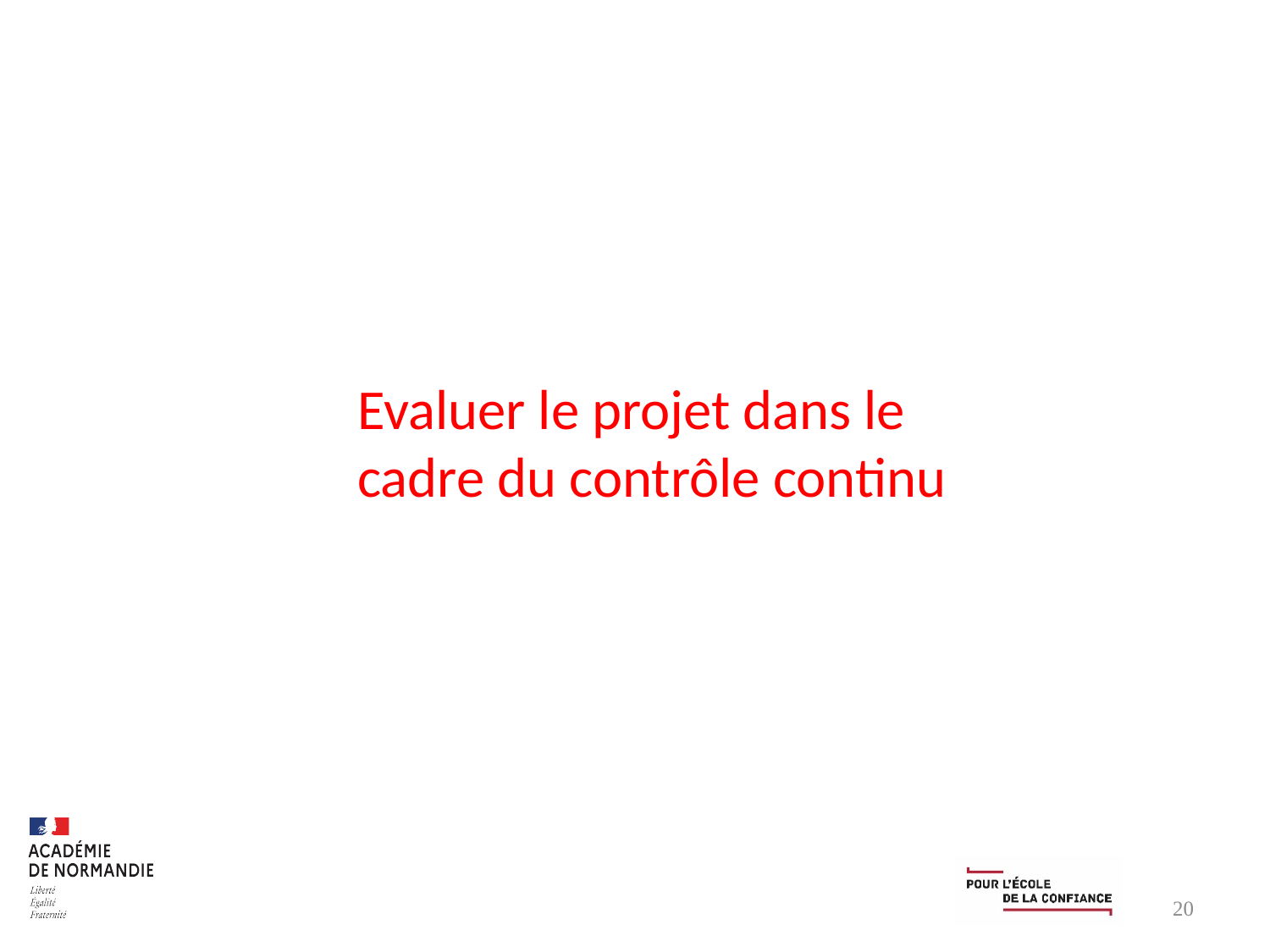

Evaluer le projet dans le cadre du contrôle continu